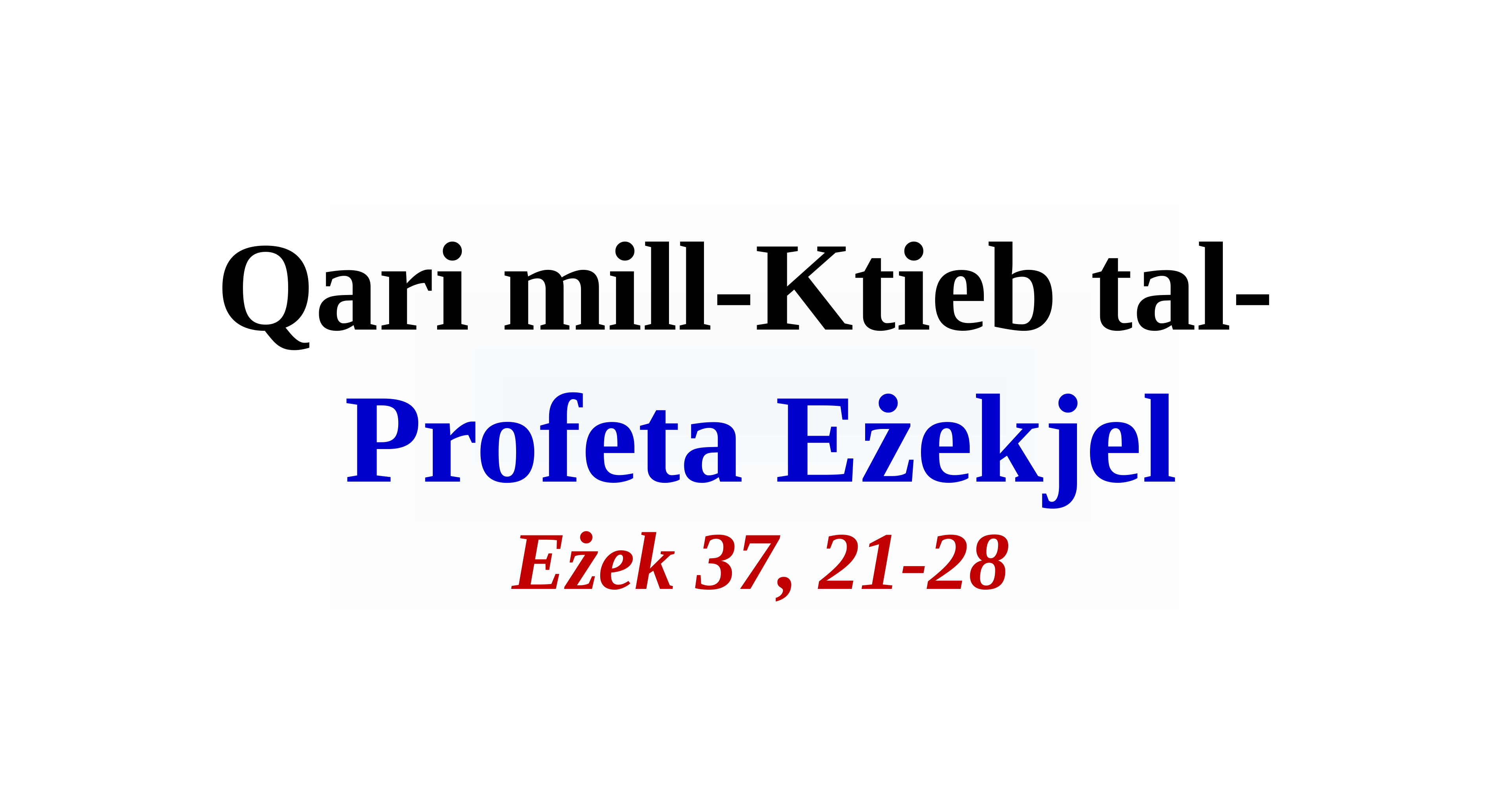

# Qari mill-Ktieb tal- Profeta Eżekjel Eżek 37, 21-28